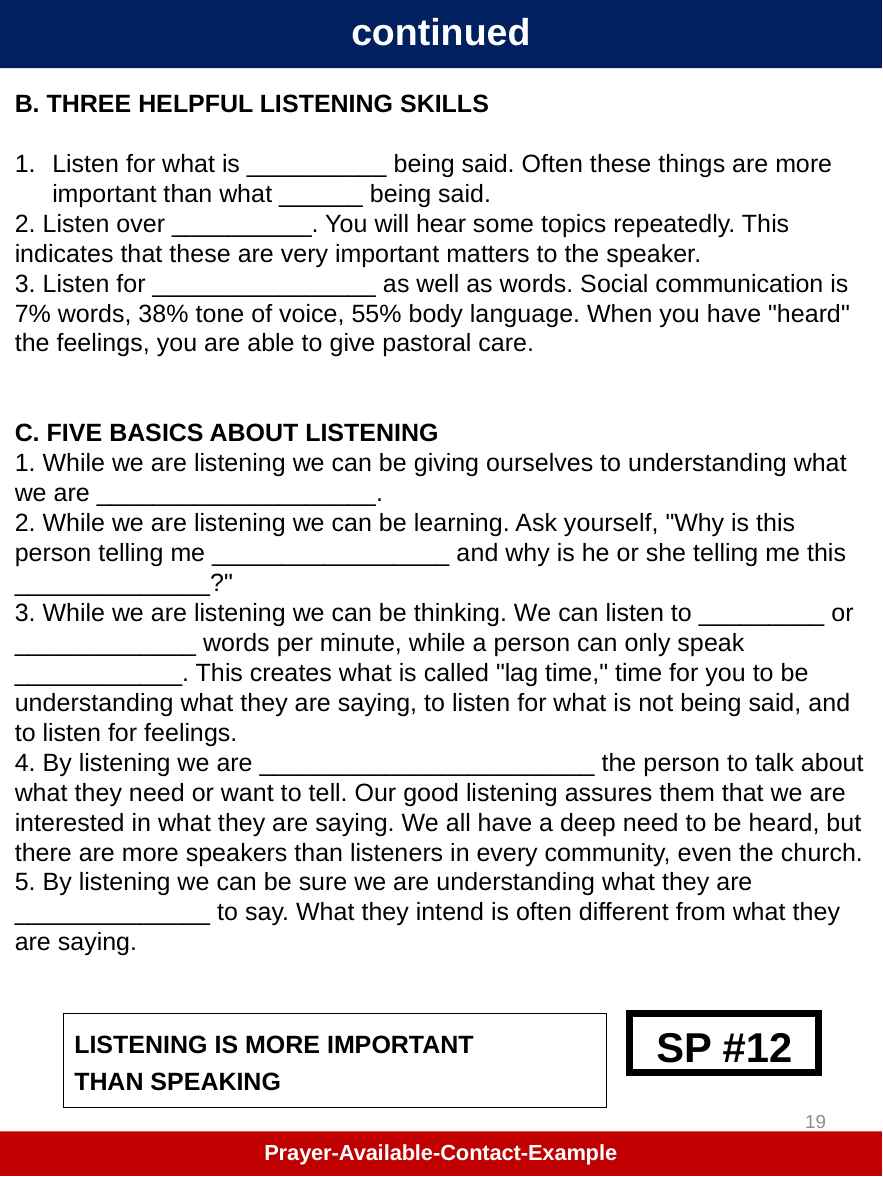

continued

B. THREE HELPFUL LISTENING SKILLS

Listen for what is __________ being said. Often these things are more important than what ______ being said.
2. Listen over __________. You will hear some topics repeatedly. This indicates that these are very important matters to the speaker.
3. Listen for ________________ as well as words. Social communication is 7% words, 38% tone of voice, 55% body language. When you have "heard" the feelings, you are able to give pastoral care.

C. FIVE BASICS ABOUT LISTENING
1. While we are listening we can be giving ourselves to understanding what we are ____________________.
2. While we are listening we can be learning. Ask yourself, "Why is this person telling me _________________ and why is he or she telling me this ______________?"
3. While we are listening we can be thinking. We can listen to _________ or _____________ words per minute, while a person can only speak ____________. This creates what is called "lag time," time for you to be understanding what they are saying, to listen for what is not being said, and to listen for feelings.
4. By listening we are ________________________ the person to talk about what they need or want to tell. Our good listening assures them that we are interested in what they are saying. We all have a deep need to be heard, but there are more speakers than listeners in every community, even the church.
5. By listening we can be sure we are understanding what they are ______________ to say. What they intend is often different from what they are saying.
| LISTENING IS MORE IMPORTANT THAN SPEAKING |
| --- |
SP #12
19
Prayer-Available-Contact-Example

SP #12